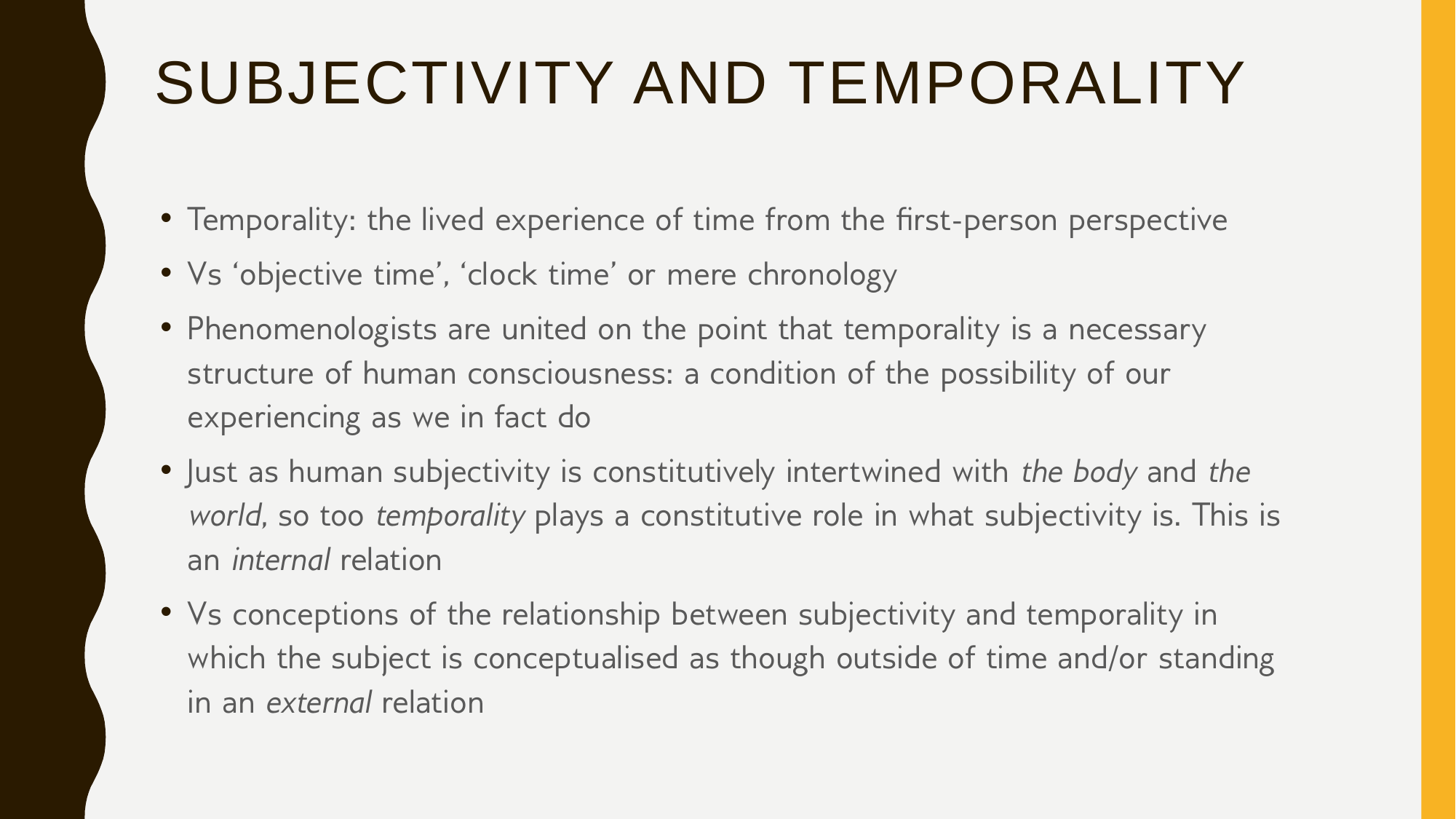

# Subjectivity and temporality
Temporality: the lived experience of time from the first-person perspective
Vs ‘objective time’, ‘clock time’ or mere chronology
Phenomenologists are united on the point that temporality is a necessary structure of human consciousness: a condition of the possibility of our experiencing as we in fact do
Just as human subjectivity is constitutively intertwined with the body and the world, so too temporality plays a constitutive role in what subjectivity is. This is an internal relation
Vs conceptions of the relationship between subjectivity and temporality in which the subject is conceptualised as though outside of time and/or standing in an external relation